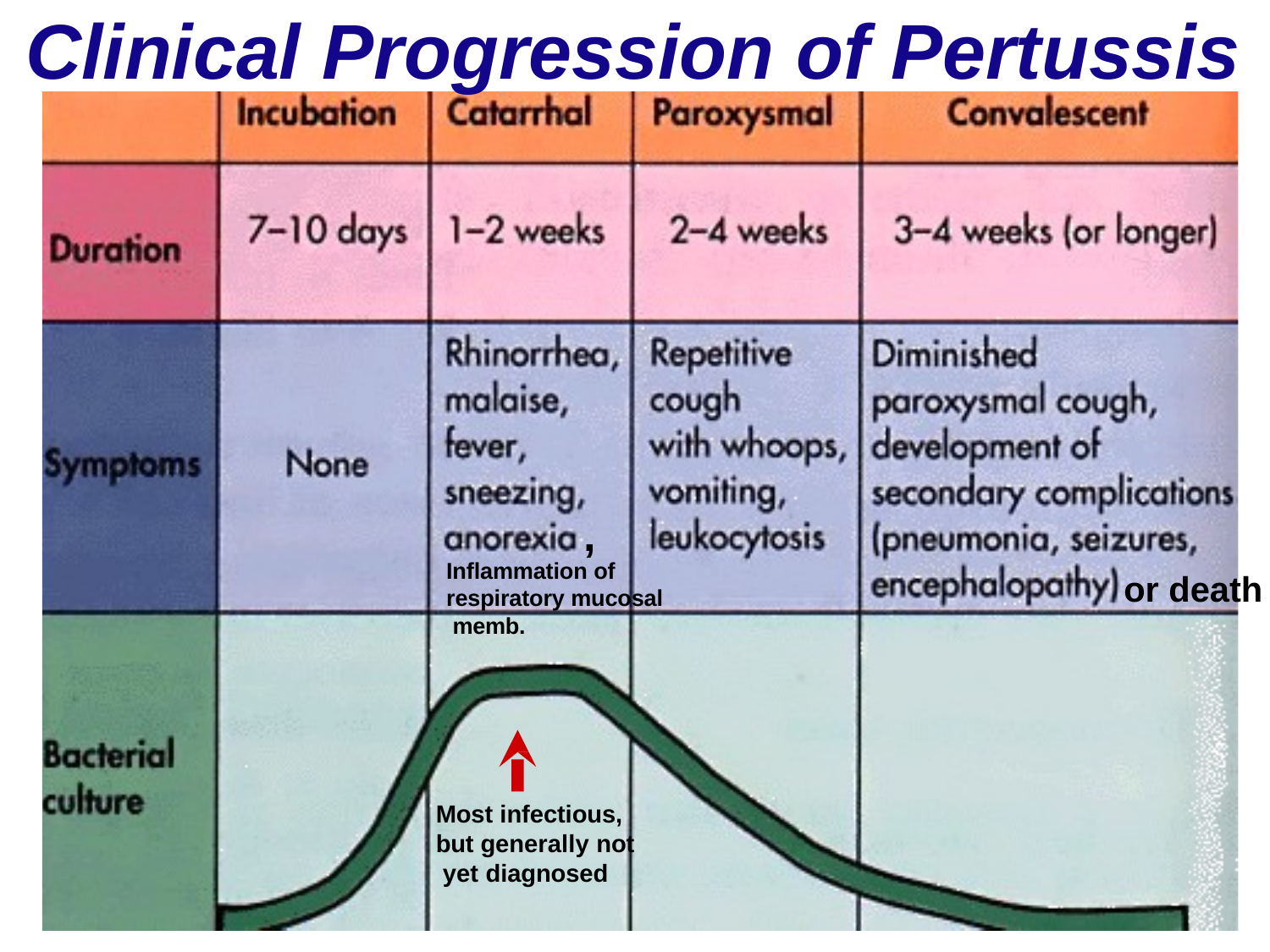

# Clinical Progression of Pertussis

,
Inflammation of
respiratory mucosal  memb.
or death

Most infectious,  but generally not  yet diagnosed